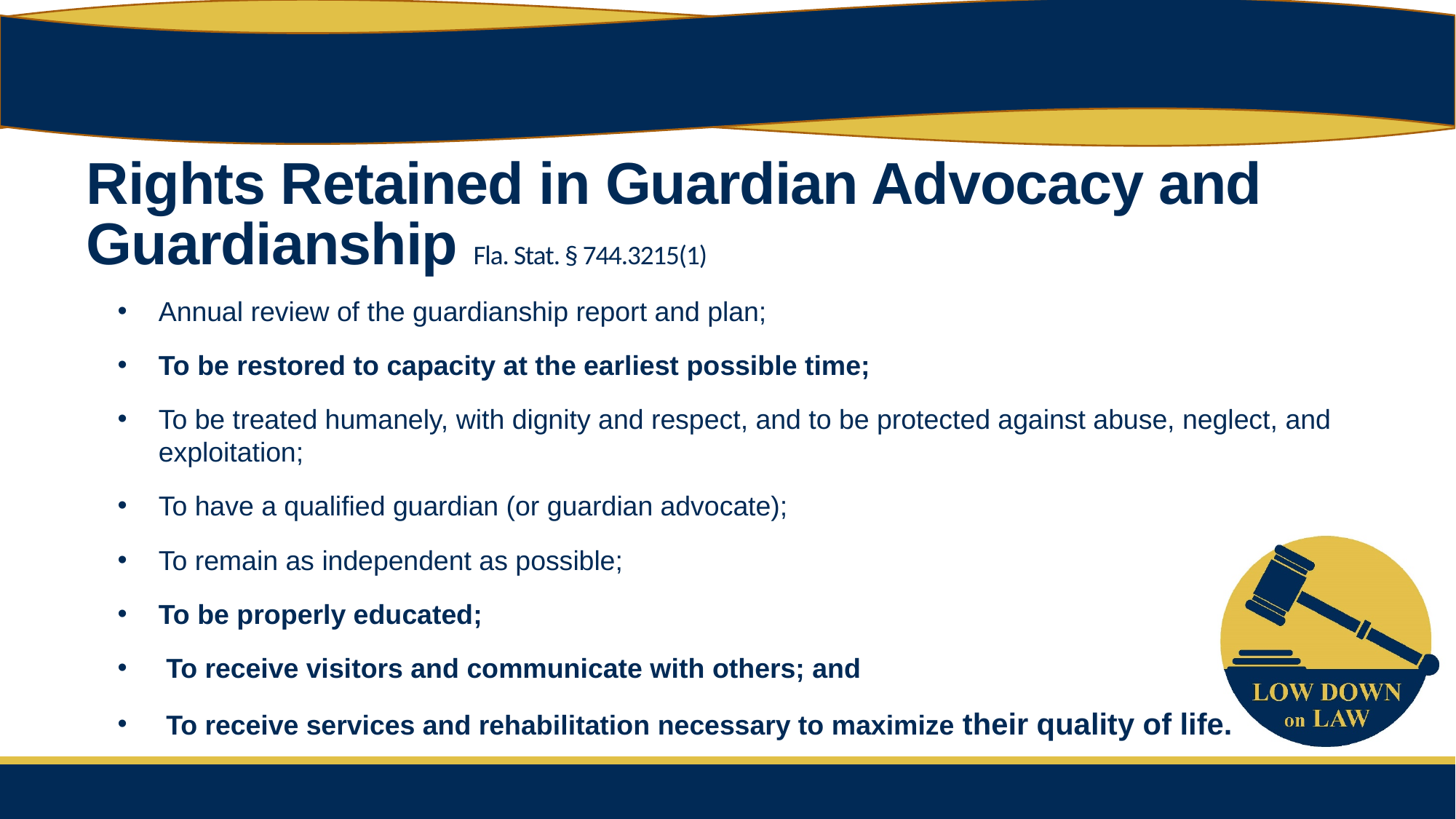

# Rights Retained in Guardian Advocacy and Guardianship Fla. Stat. § 744.3215(1)
Annual review of the guardianship report and plan;
To be restored to capacity at the earliest possible time;
To be treated humanely, with dignity and respect, and to be protected against abuse, neglect, and exploitation;
To have a qualified guardian (or guardian advocate);
To remain as independent as possible;
To be properly educated;
 To receive visitors and communicate with others; and
 To receive services and rehabilitation necessary to maximize their quality of life.